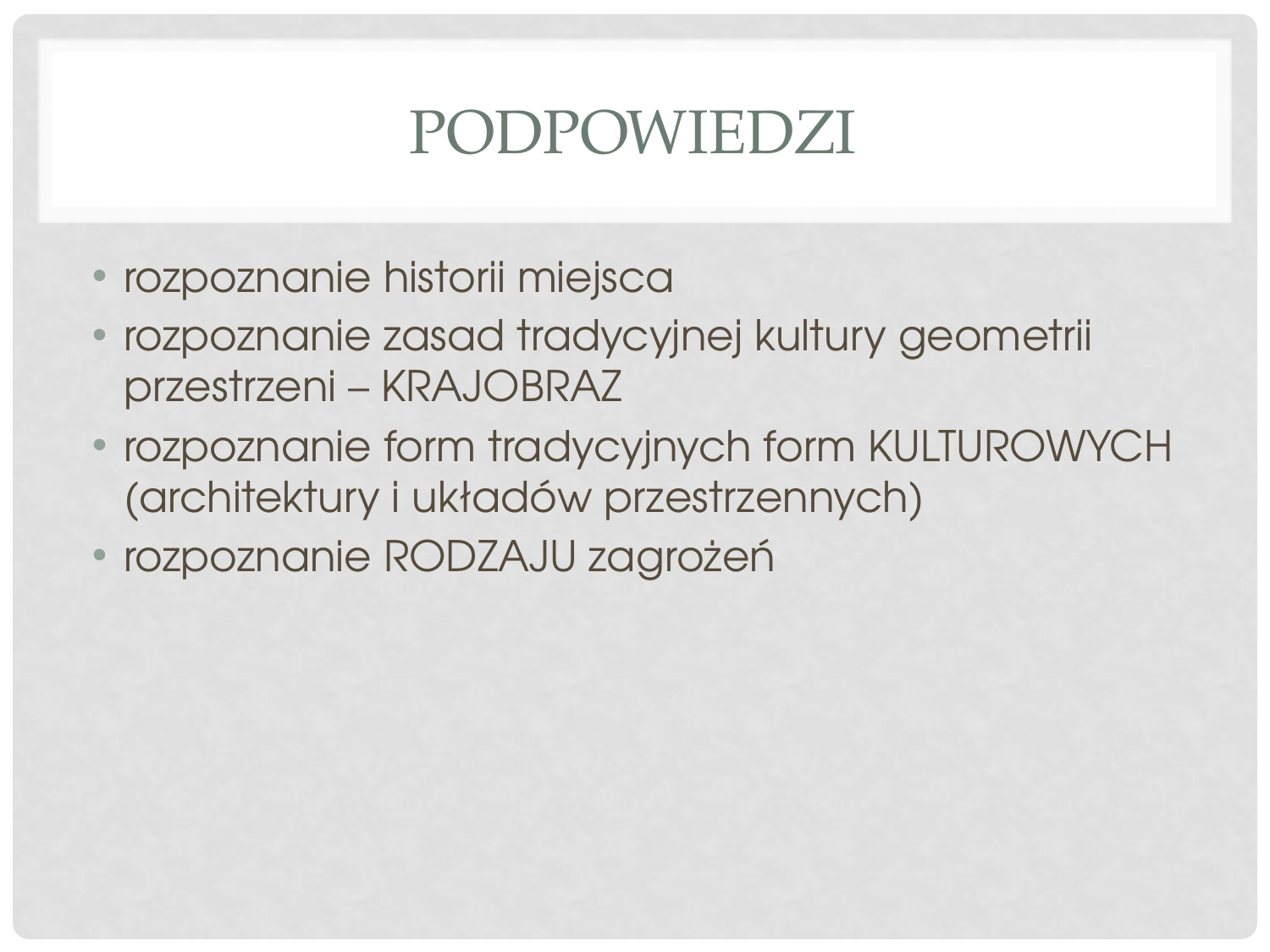

# podpowiedzi
rozpoznanie historii miejsca
rozpoznanie zasad tradycyjnej kultury geometrii przestrzeni – KRAJOBRAZ
rozpoznanie form tradycyjnych form KULTUROWYCH (architektury i układów przestrzennych)
rozpoznanie RODZAJU zagrożeń